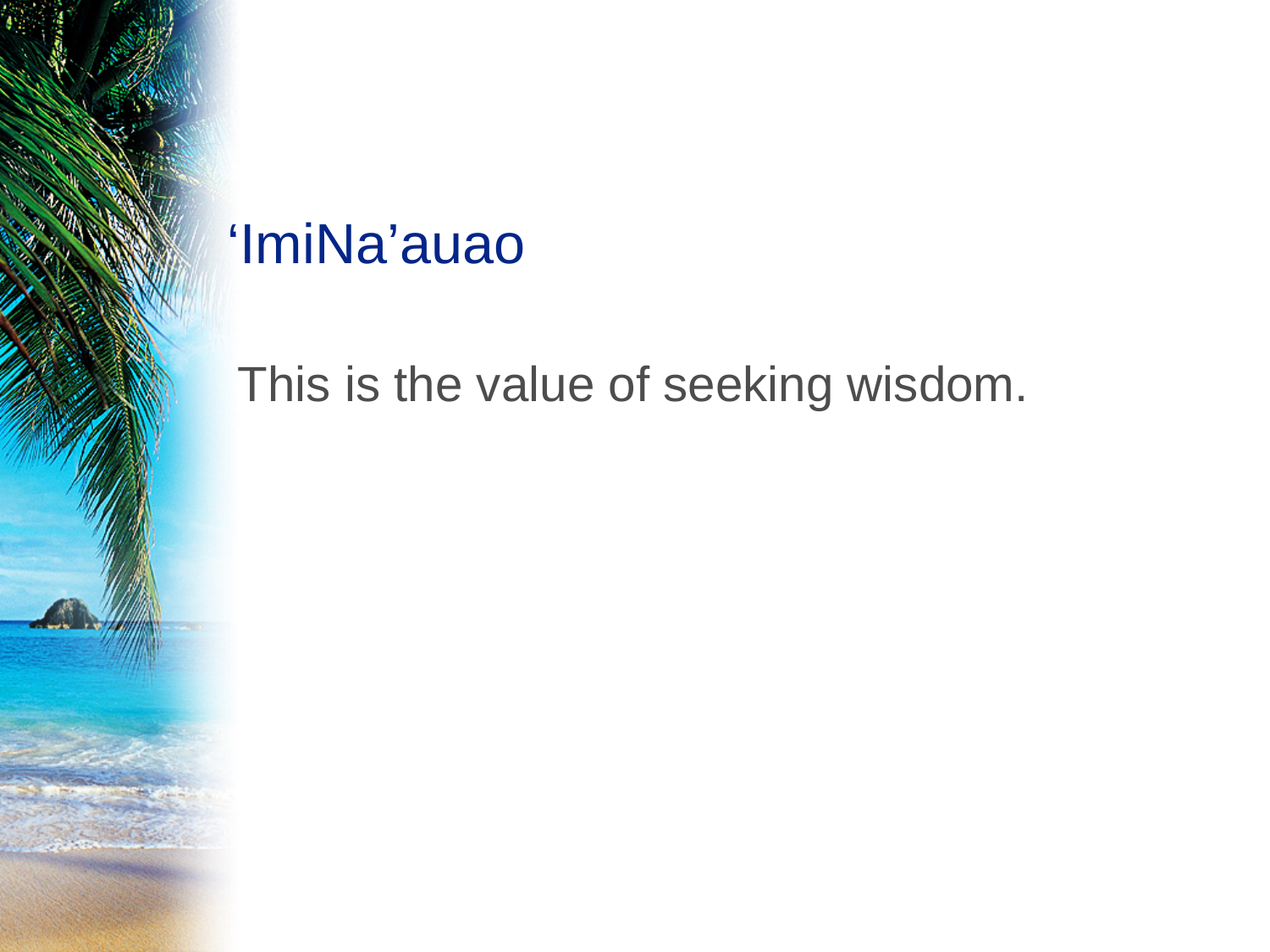

# ‘ImiNa’auao
This is the value of seeking wisdom.